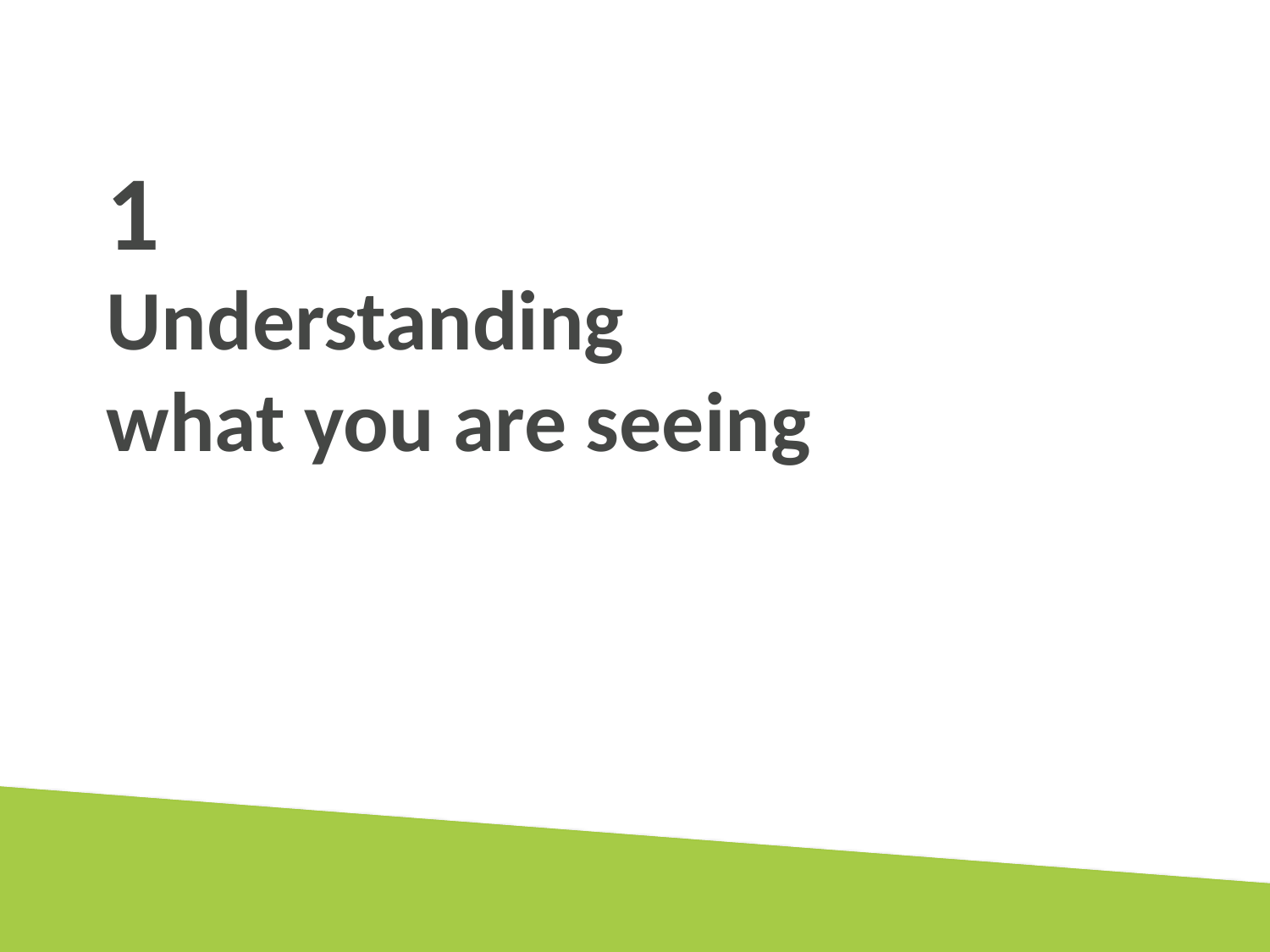

# 1
Understanding
what you are seeing